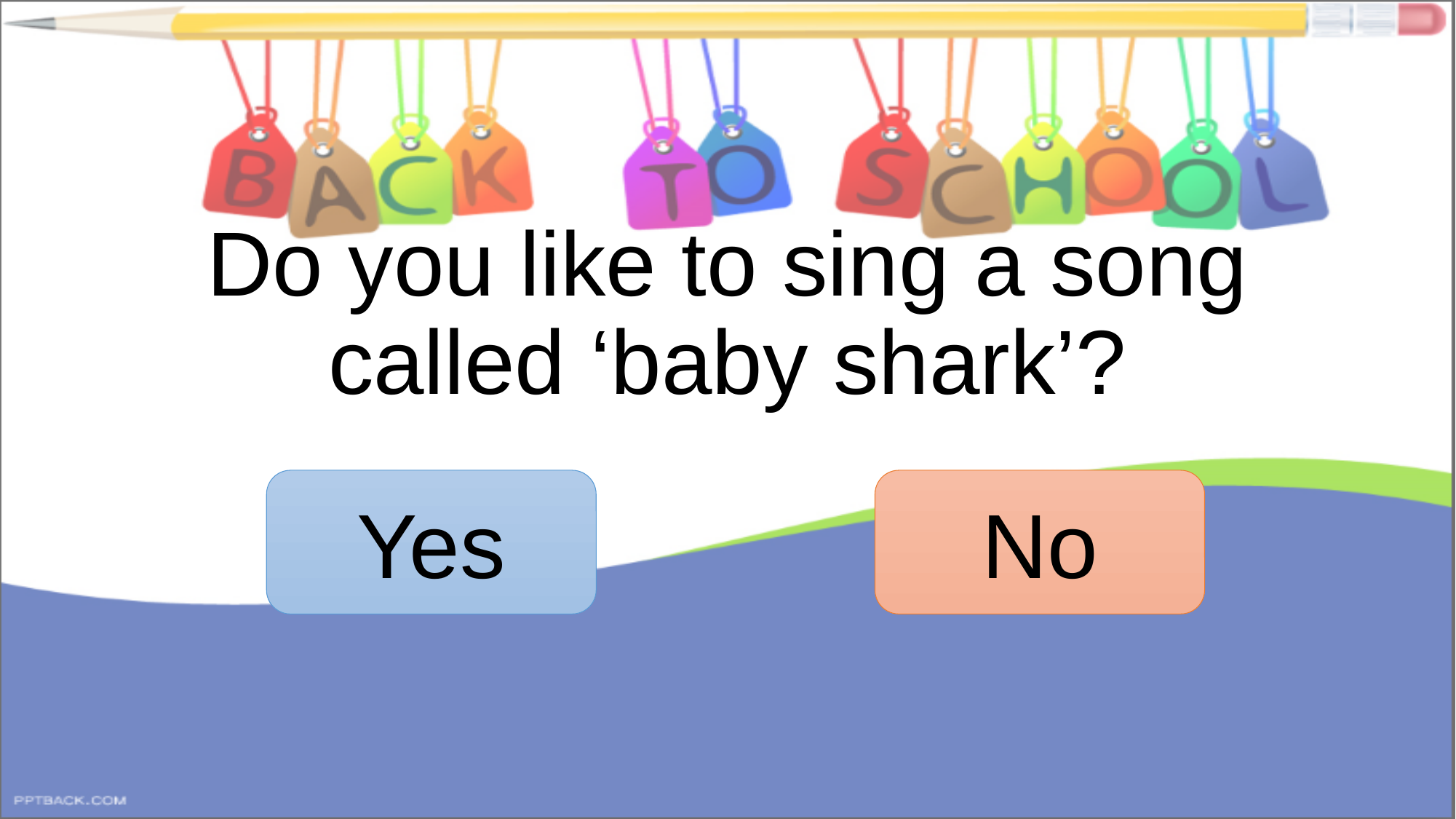

# Do you like to sing a song called ‘baby shark’?
Yes
No